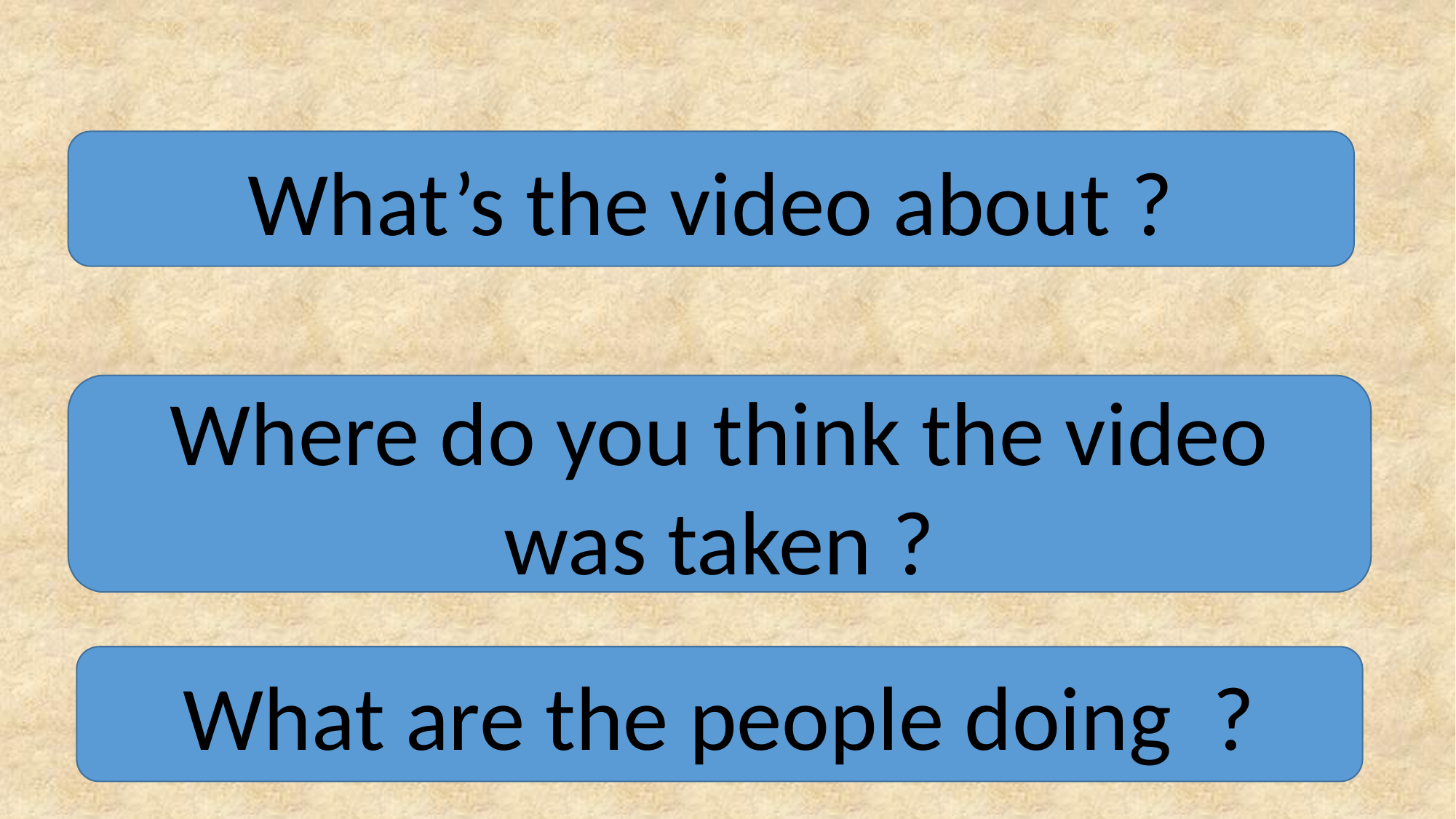

What’s the video about ?
Where do you think the video was taken ?
What are the people doing  ?